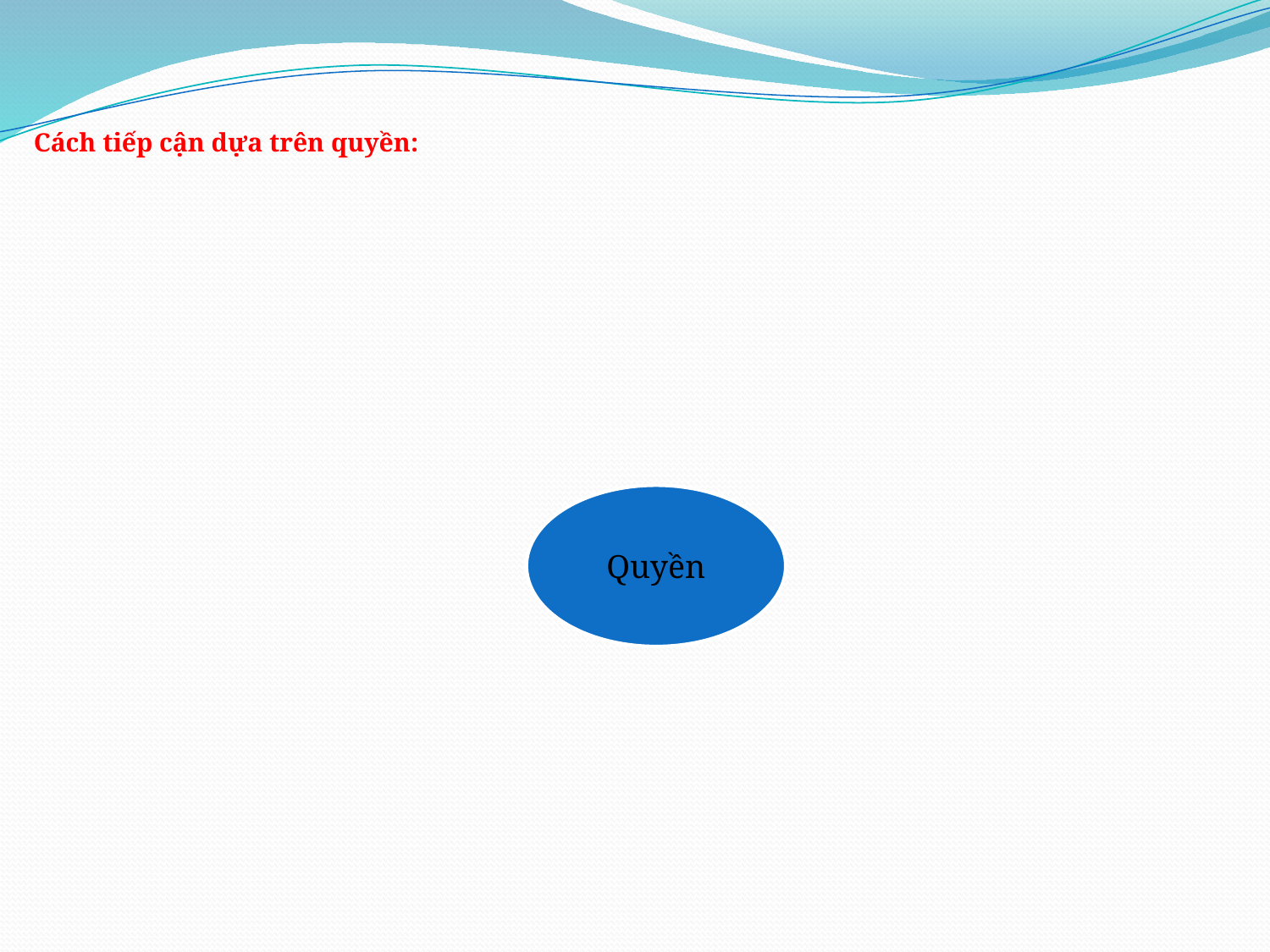

Cách tiếp cận dựa trên quyền:

Quyền